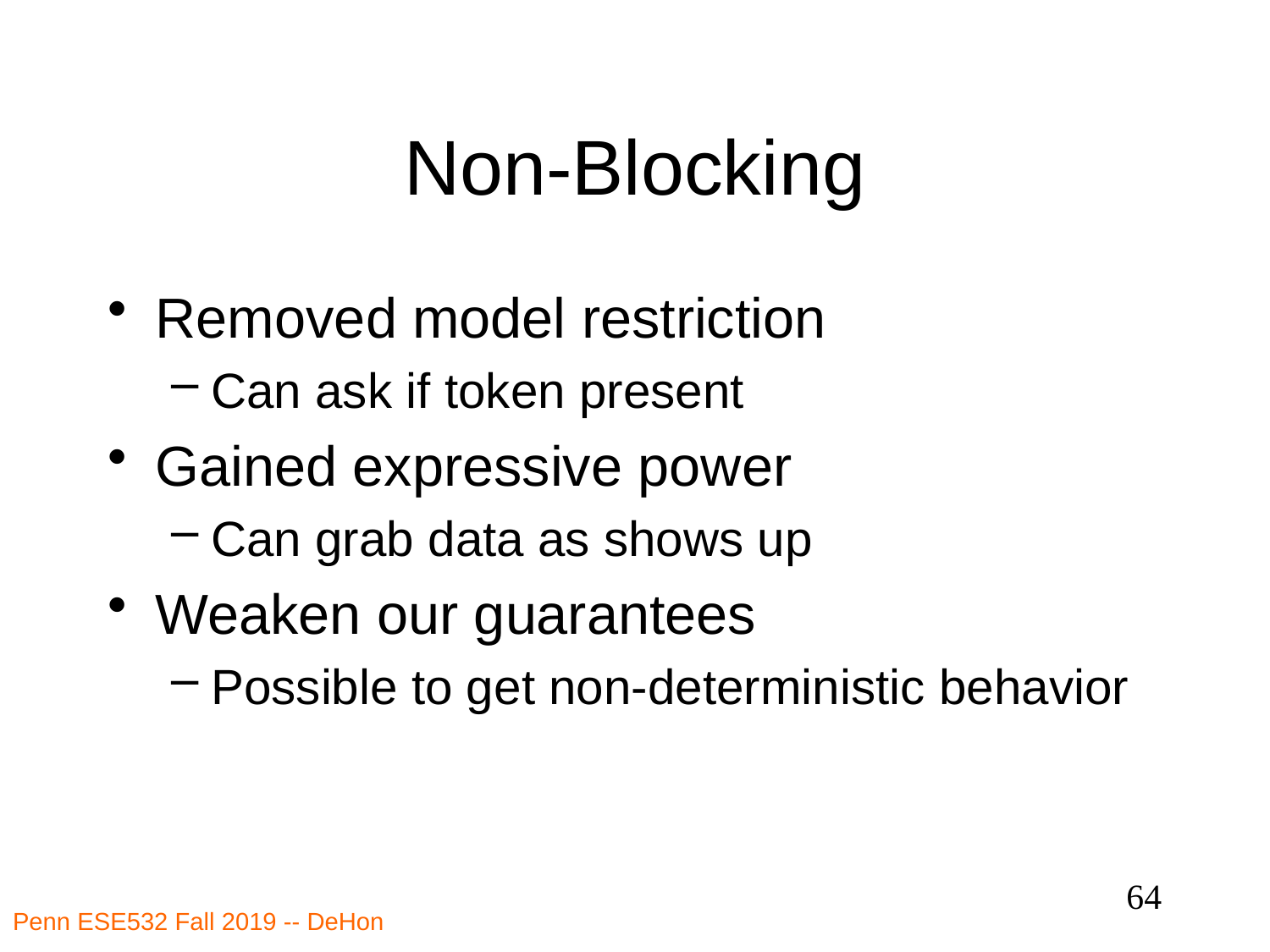

# Non-Blocking
Removed model restriction
Can ask if token present
Gained expressive power
Can grab data as shows up
Weaken our guarantees
Possible to get non-deterministic behavior
64
Penn ESE532 Fall 2019 -- DeHon